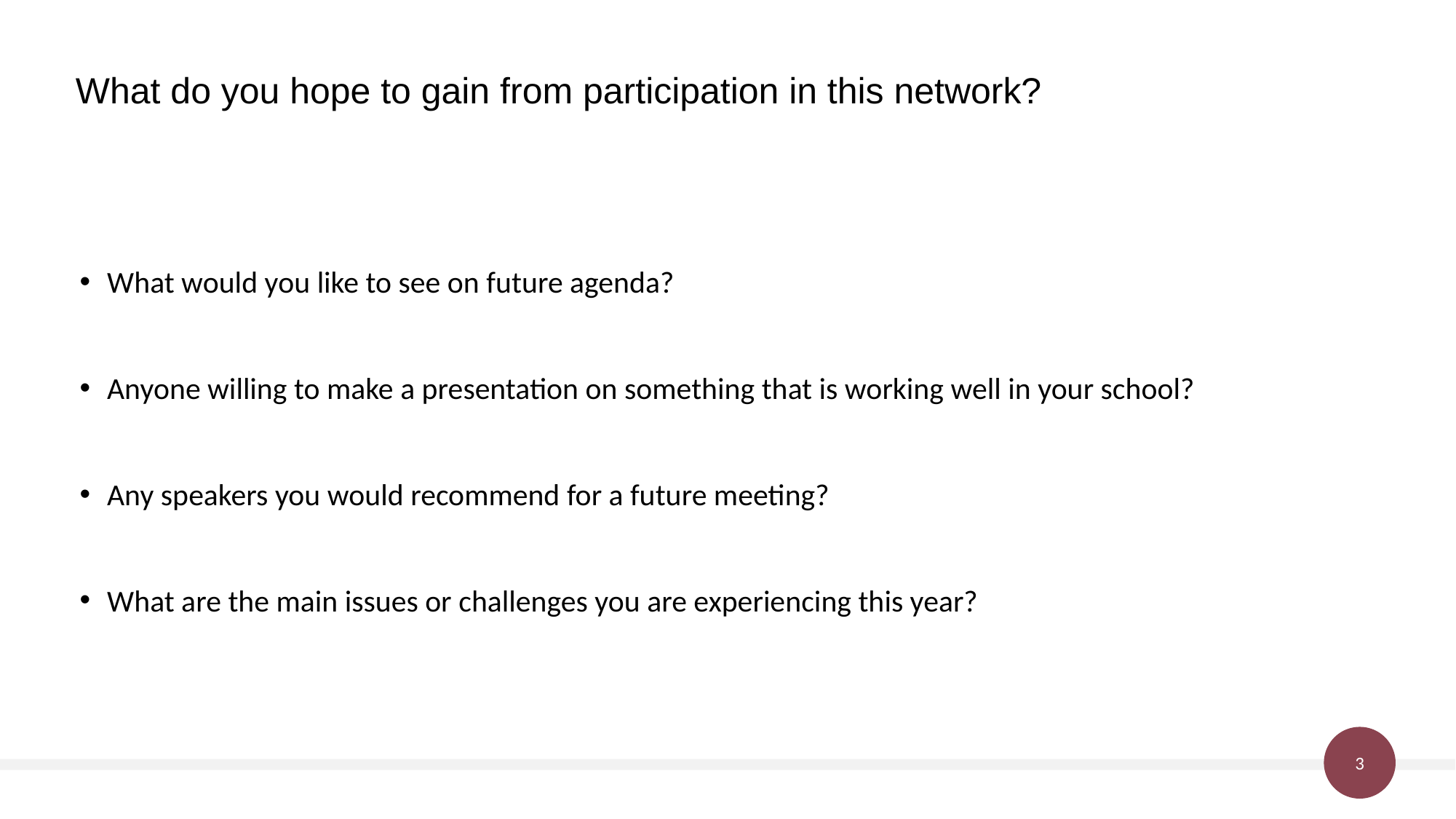

# What do you hope to gain from participation in this network?
What would you like to see on future agenda?
Anyone willing to make a presentation on something that is working well in your school?
Any speakers you would recommend for a future meeting?
What are the main issues or challenges you are experiencing this year?